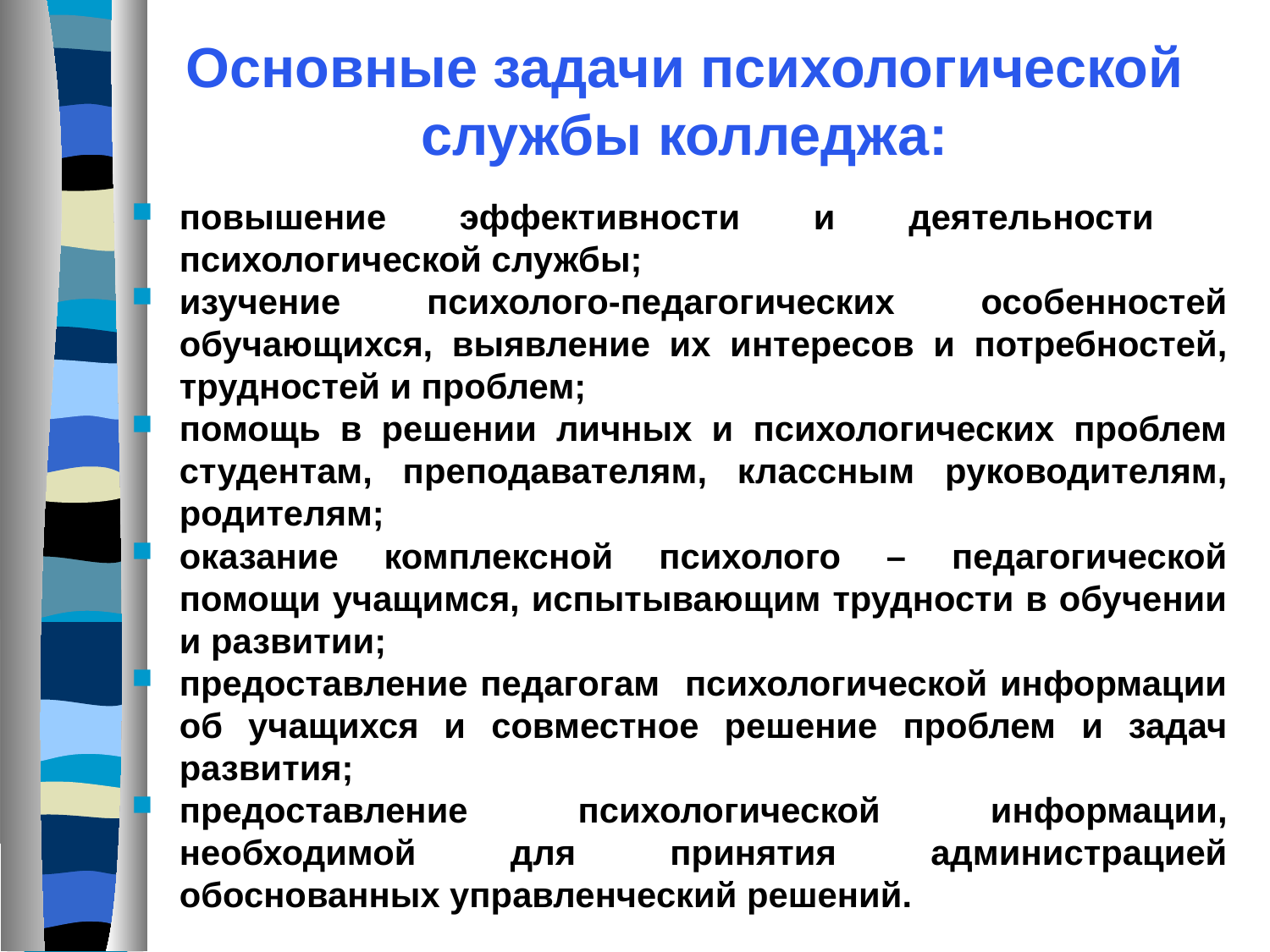

# Основные задачи психологической службы колледжа:
повышение эффективности и деятельности  психологической службы;
изучение психолого-педагогических особенностей обучающихся, выявление их интересов и потребностей, трудностей и проблем;
помощь в решении личных и психологических проблем студентам, преподавателям, классным руководителям, родителям;
оказание комплексной психолого – педагогической помощи учащимся, испытывающим трудности в обучении и развитии;
предоставление педагогам  психологической информации об учащихся и совместное решение проблем и задач развития;
предоставление психологической информации, необходимой для принятия администрацией обоснованных управленческий решений.